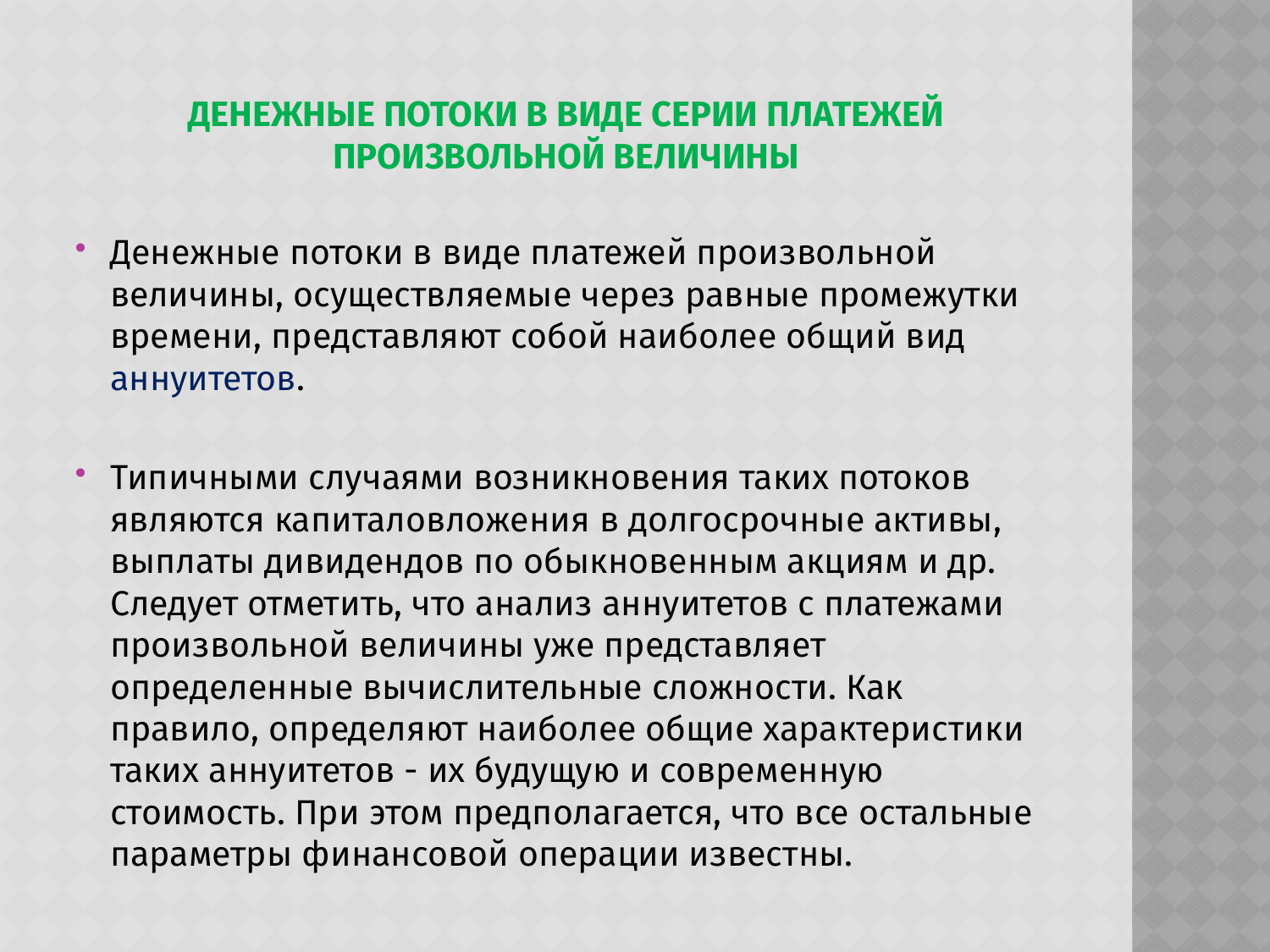

# Денежные потоки в виде серии платежей произвольной величины
Денежные потоки в виде платежей произвольной величины, осуществляемые через равные промежутки времени, представляют собой наиболее общий вид аннуитетов.

Типичными случаями возникновения таких потоков являются капиталовложения в долгосрочные активы, выплаты дивидендов по обыкновенным акциям и др. Следует отметить, что анализ аннуитетов с платежами произвольной величины уже представляет определенные вычислительные сложности. Как правило, определяют наиболее общие характеристики таких аннуитетов - их будущую и современную стоимость. При этом предполагается, что все остальные параметры финансовой операции известны.